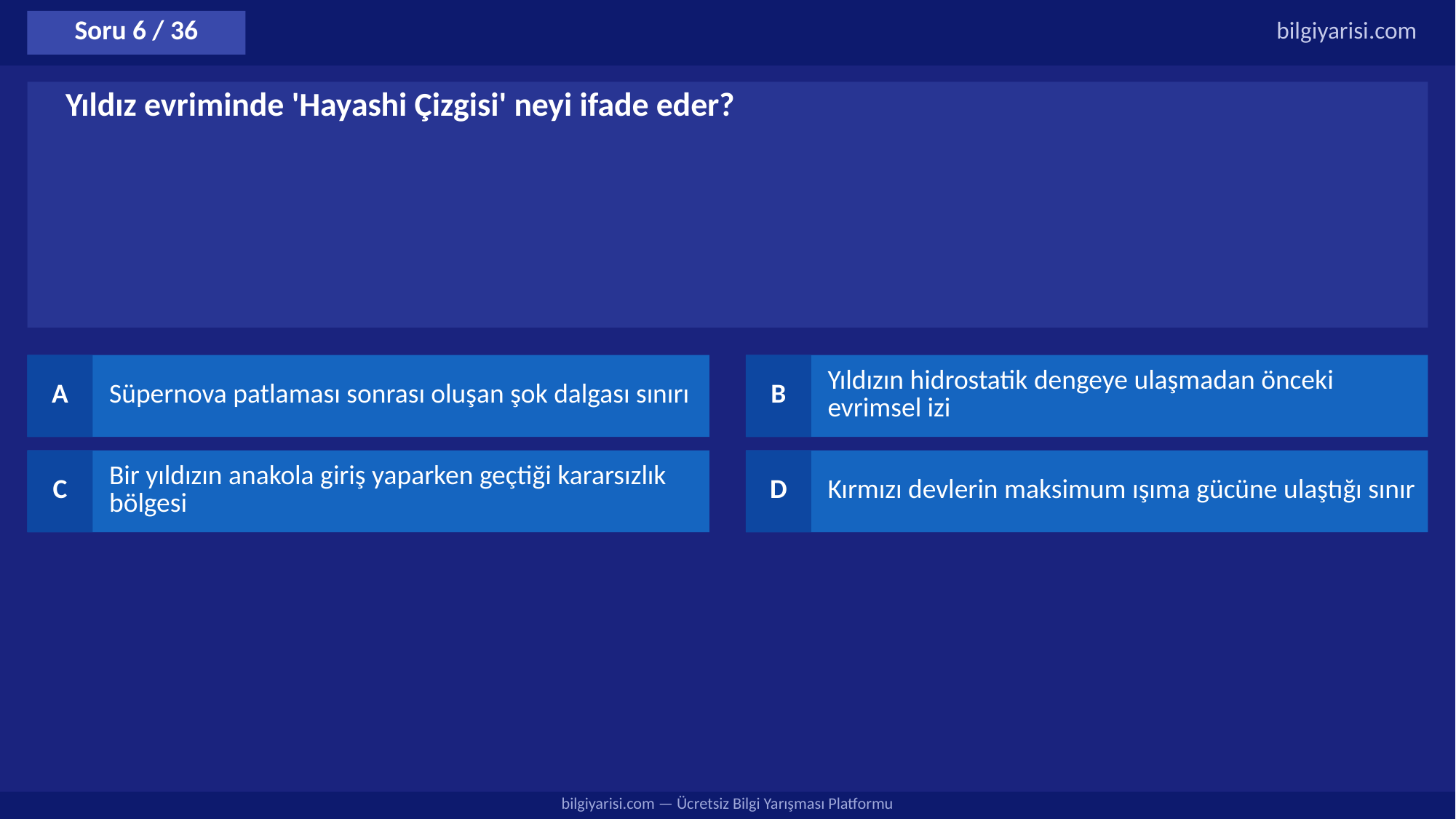

Soru 6 / 36
bilgiyarisi.com

Yıldız evriminde 'Hayashi Çizgisi' neyi ifade eder?

A
Süpernova patlaması sonrası oluşan şok dalgası sınırı

B
Yıldızın hidrostatik dengeye ulaşmadan önceki evrimsel izi

C
Bir yıldızın anakola giriş yaparken geçtiği kararsızlık bölgesi

D
Kırmızı devlerin maksimum ışıma gücüne ulaştığı sınır
bilgiyarisi.com — Ücretsiz Bilgi Yarışması Platformu